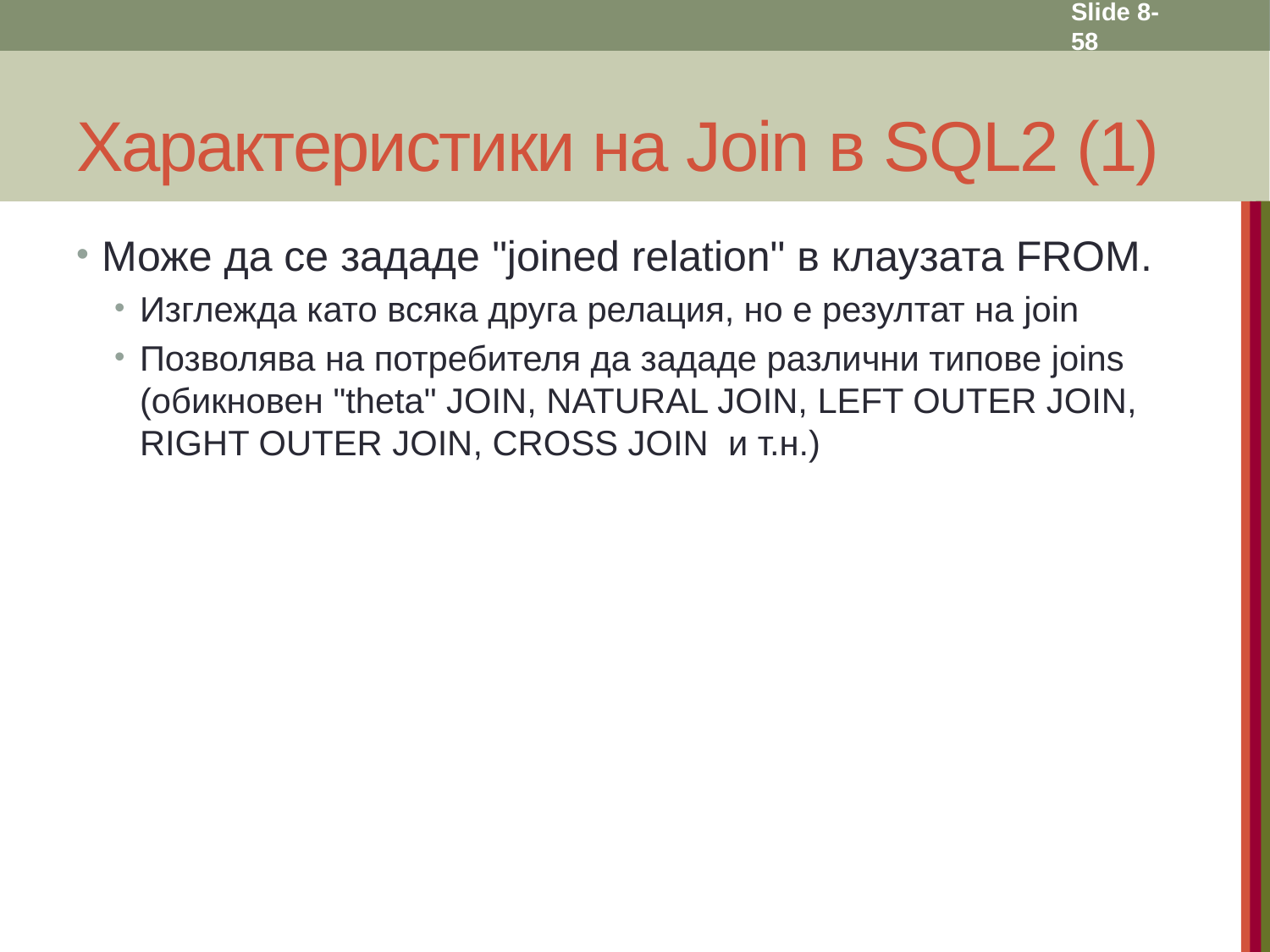

Slide 8- 58
# Характеристики на Join в SQL2 (1)
Може да се зададе "joined relation" в клаузата FROM.
Изглежда като всяка друга релация, но е резултат на join
Позволява на потребителя да зададе различни типове joins (обикновен "theta" JOIN, NATURAL JOIN, LEFT OUTER JOIN, RIGHT OUTER JOIN, CROSS JOIN  и т.н.)